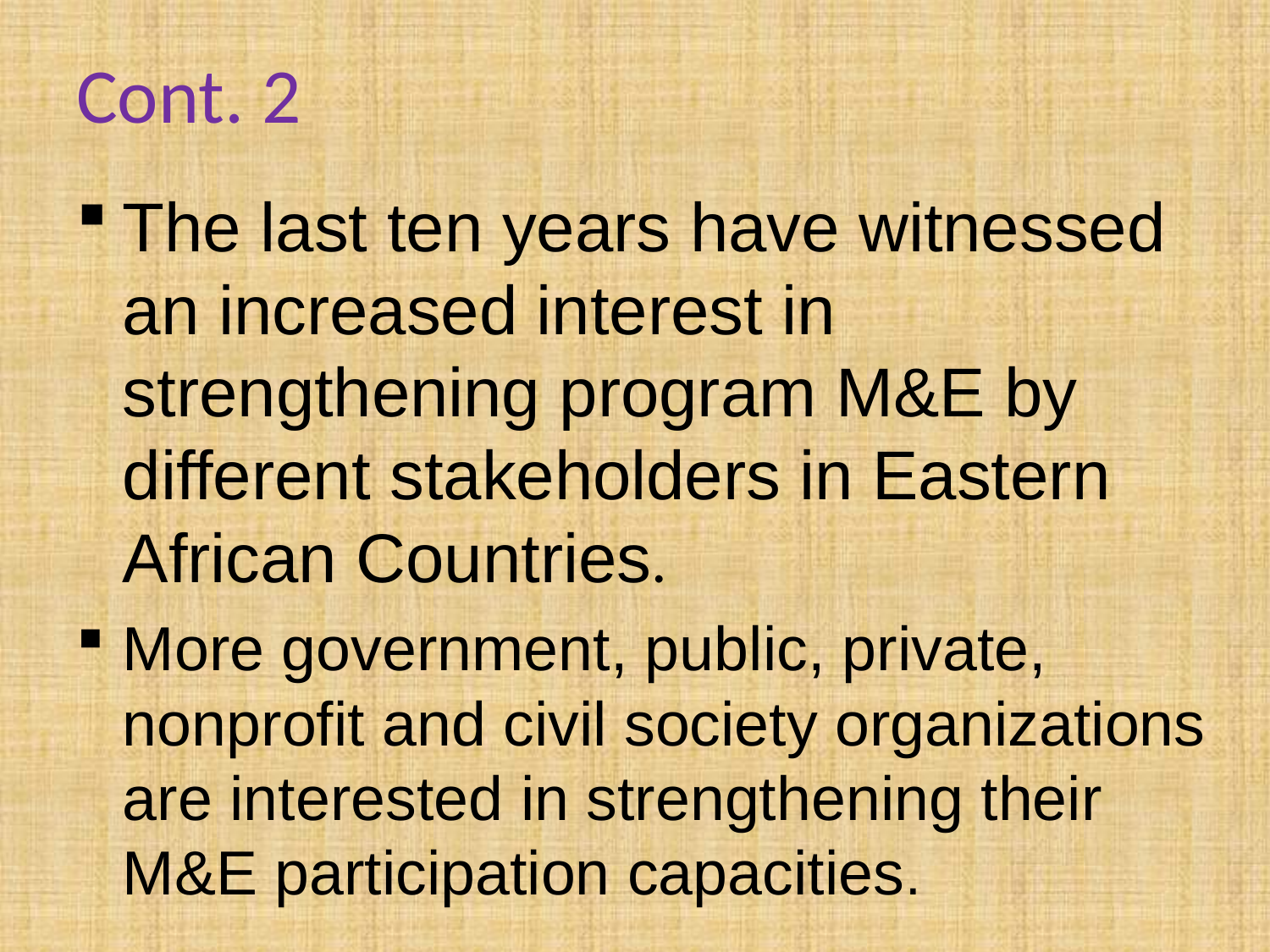

# Cont. 2
The last ten years have witnessed an increased interest in strengthening program M&E by different stakeholders in Eastern African Countries.
More government, public, private, nonprofit and civil society organizations are interested in strengthening their M&E participation capacities.